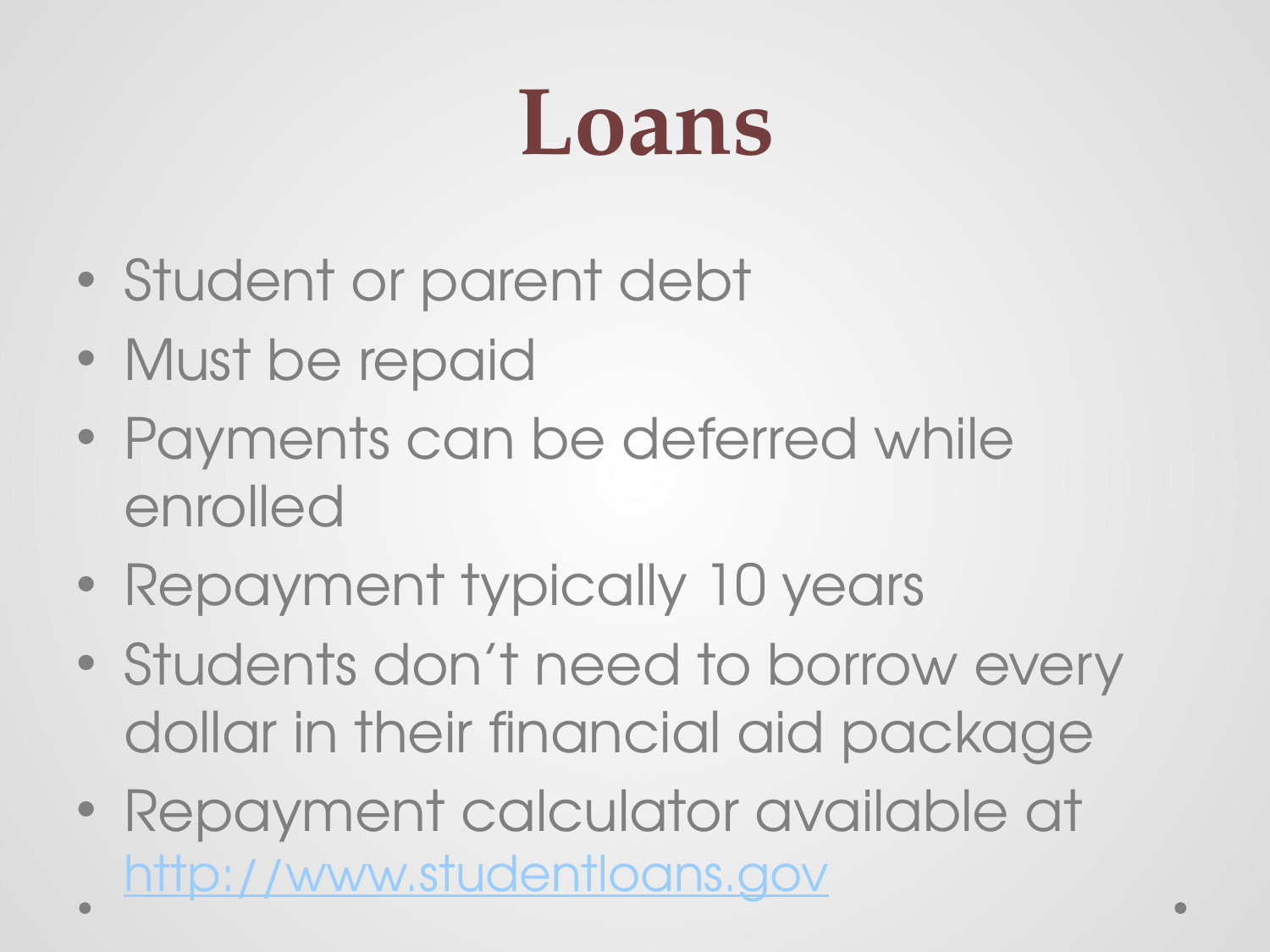

# Loans
Student or parent debt
Must be repaid
Payments can be deferred while enrolled
Repayment typically 10 years
Students don’t need to borrow every dollar in their financial aid package
Repayment calculator available at http://www.studentloans.gov